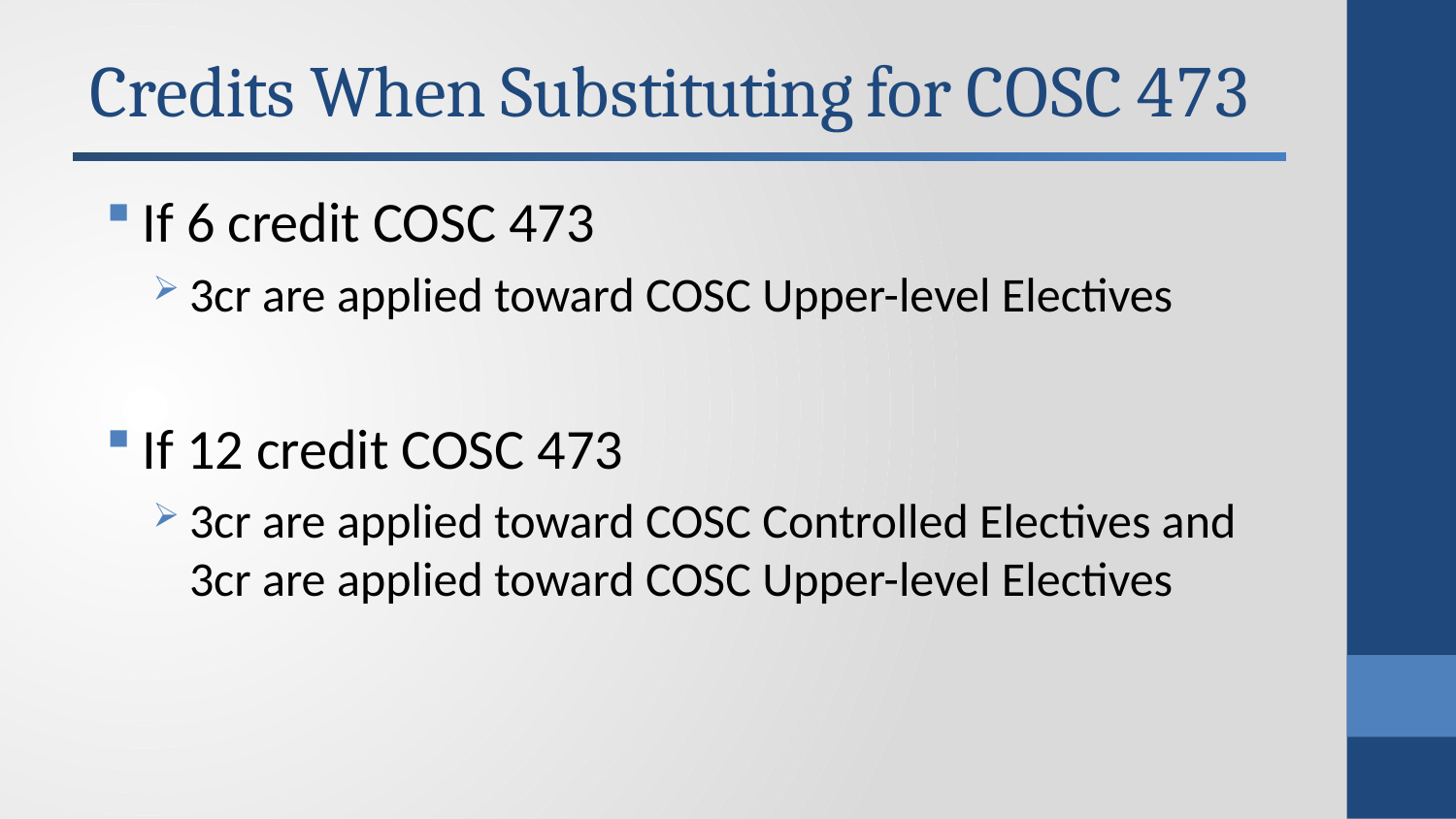

# Credits When Substituting for COSC 473
If 6 credit COSC 473
3cr are applied toward COSC Upper-level Electives

If 12 credit COSC 473
3cr are applied toward COSC Controlled Electives and 3cr are applied toward COSC Upper-level Electives